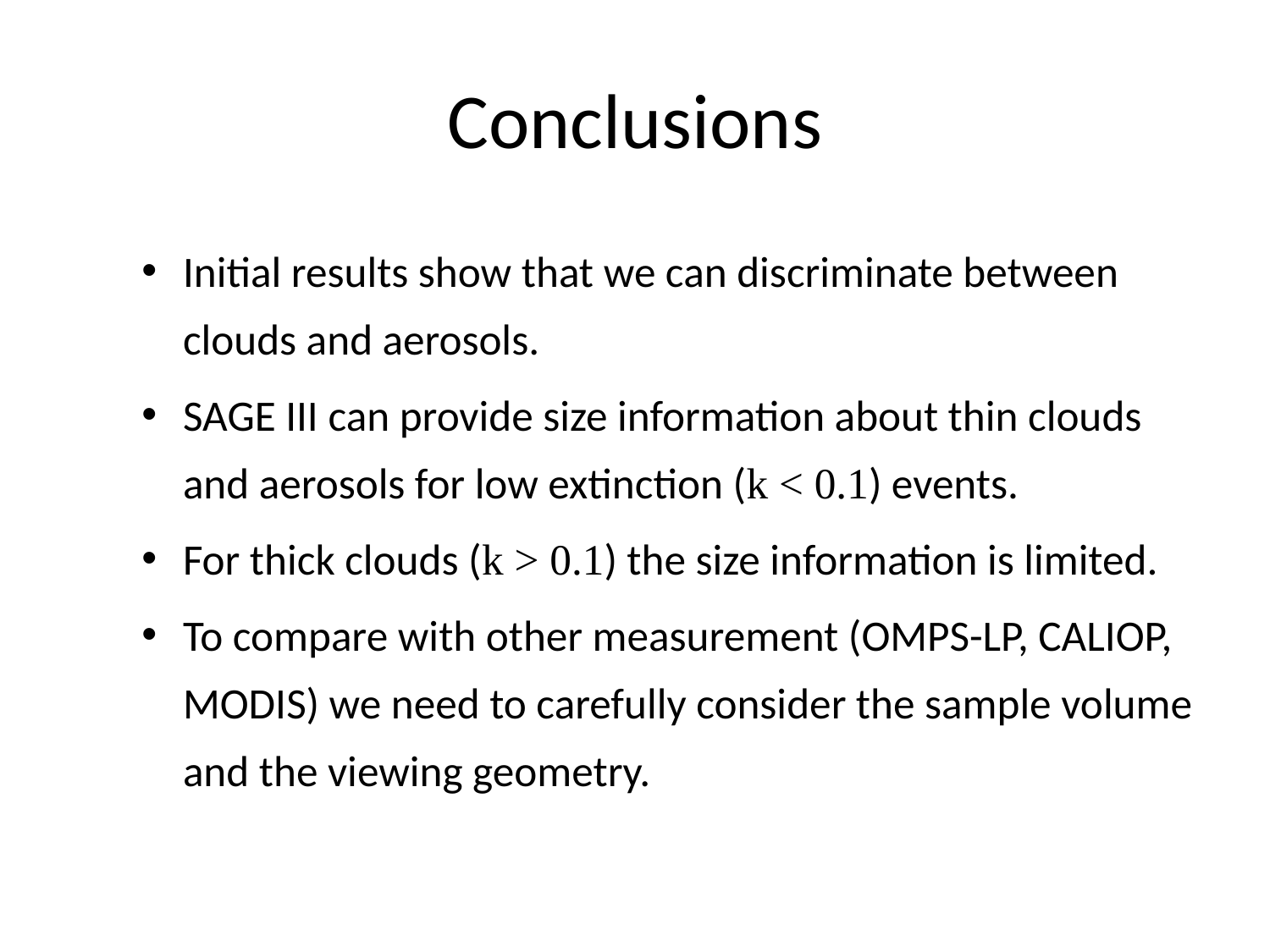

# Conclusions
Initial results show that we can discriminate between clouds and aerosols.
SAGE III can provide size information about thin clouds and aerosols for low extinction (k < 0.1) events.
For thick clouds (k > 0.1) the size information is limited.
To compare with other measurement (OMPS-LP, CALIOP, MODIS) we need to carefully consider the sample volume and the viewing geometry.